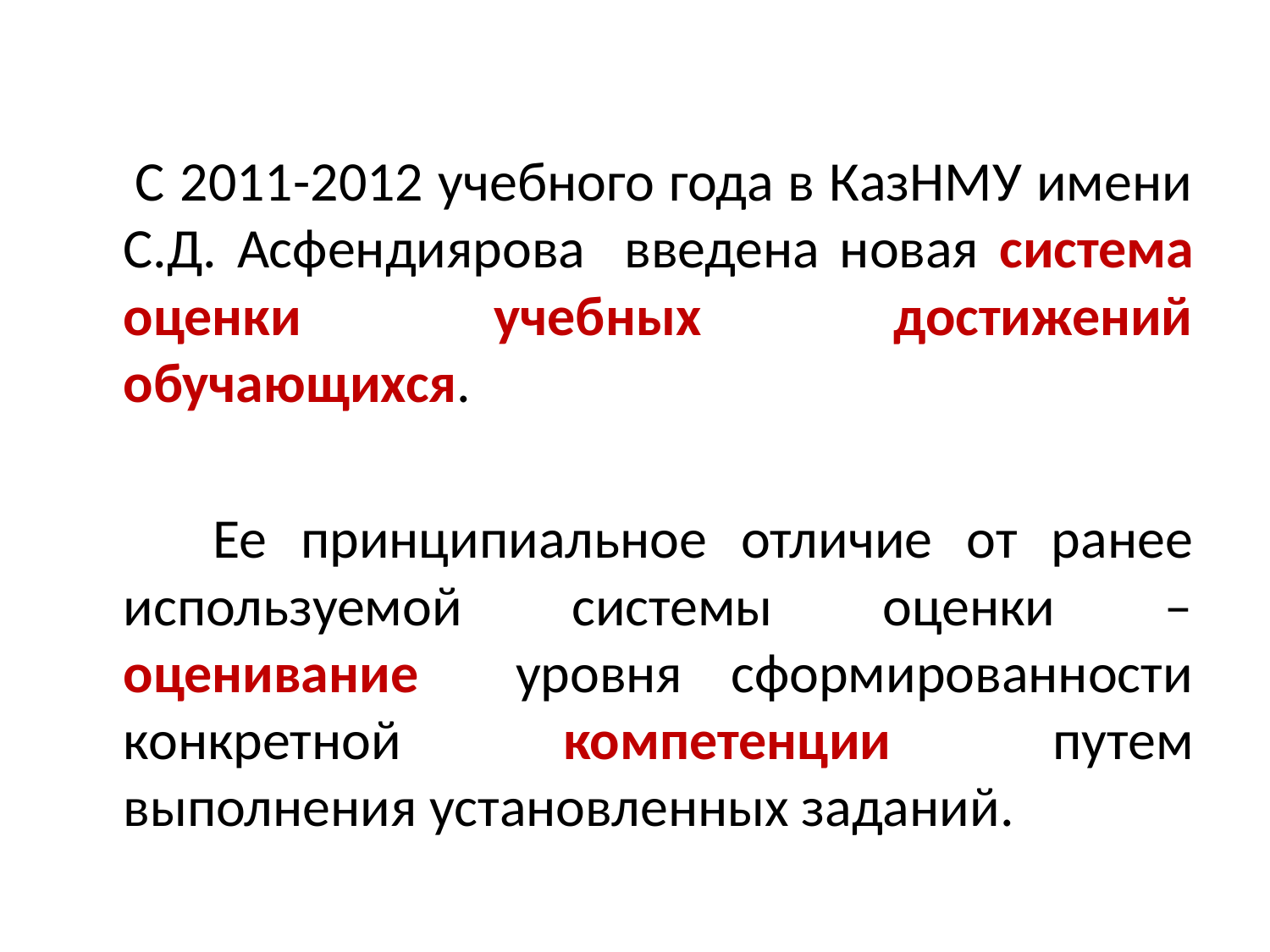

С 2011-2012 учебного года в КазНМУ имени С.Д. Асфендиярова  введена новая система оценки учебных достижений обучающихся.

    Ее принципиальное отличие от ранее используемой системы оценки – оценивание  уровня сформированности конкретной компетенции путем выполнения установленных заданий.